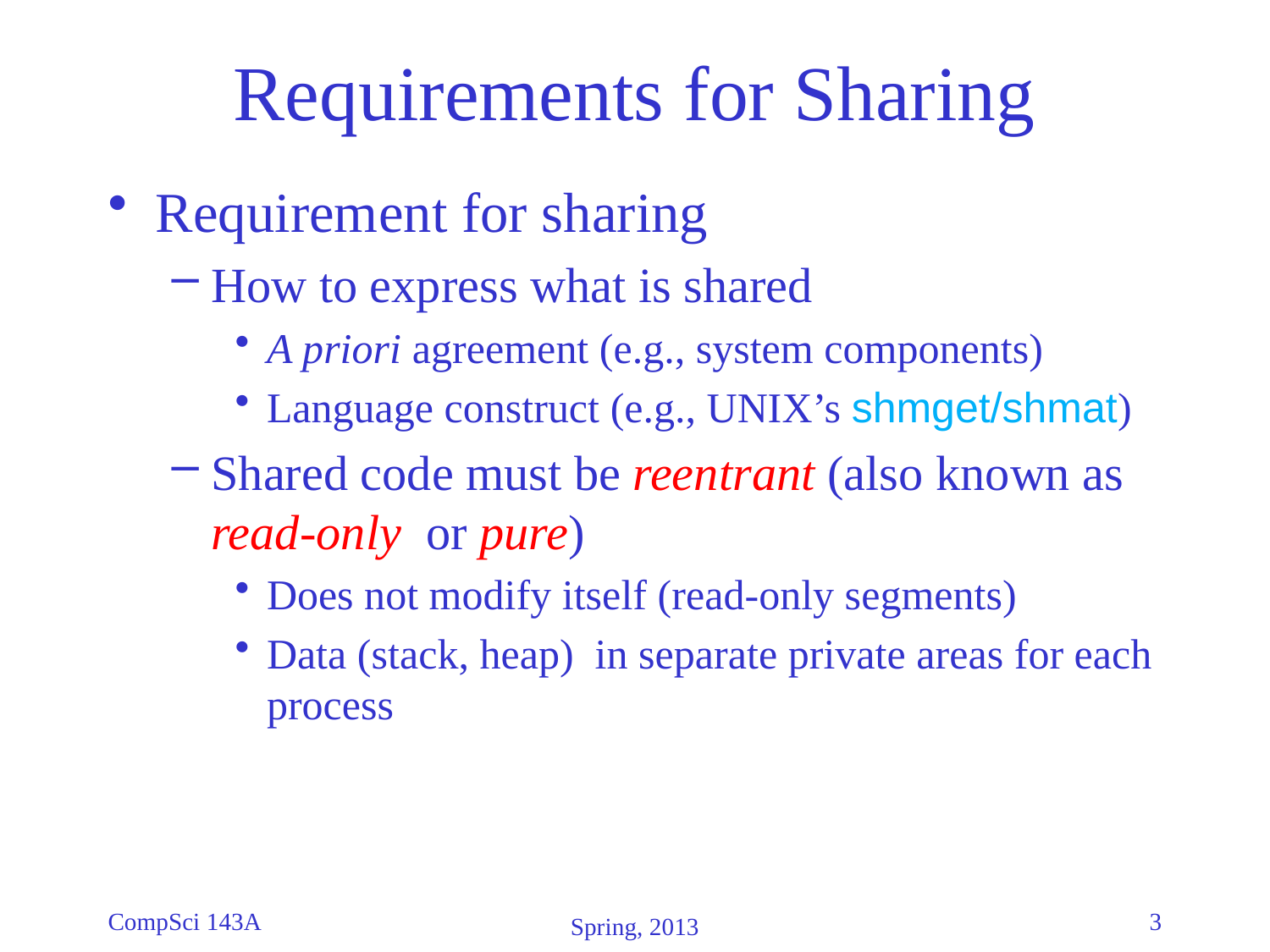

# Requirements for Sharing
Requirement for sharing
How to express what is shared
A priori agreement (e.g., system components)
Language construct (e.g., UNIX’s shmget/shmat)
Shared code must be reentrant (also known as read-only  or pure)
Does not modify itself (read-only segments)
Data (stack, heap)  in separate private areas for each process
CompSci 143A
3
Spring, 2013